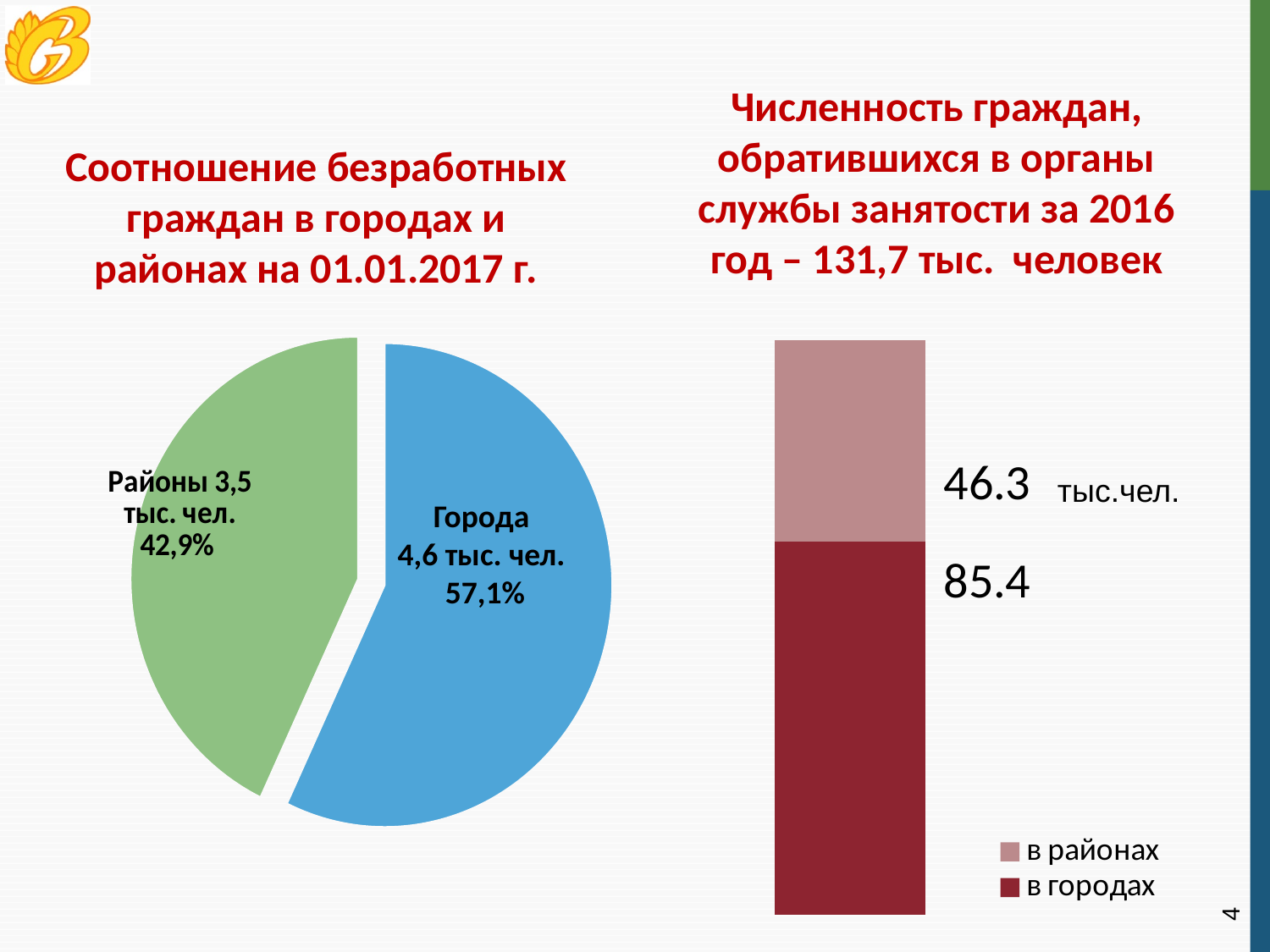

Численность граждан, обратившихся в органы службы занятости за 2016 год – 131,7 тыс.  человек
Соотношение безработных граждан в городах и районах на 01.01.2017 г.

### Chart

| Category | в городах | в районах |
|---|---|---|
| число обратившихся | 85.4 | 46.3 |

### Chart

| Category | в городах | в районах |
|---|---|---|
| в городах | 4599.0 | None |
| в районах | 3461.0 | None |
тыс.чел.
Города
4,6 тыс. чел.
57,1%
4